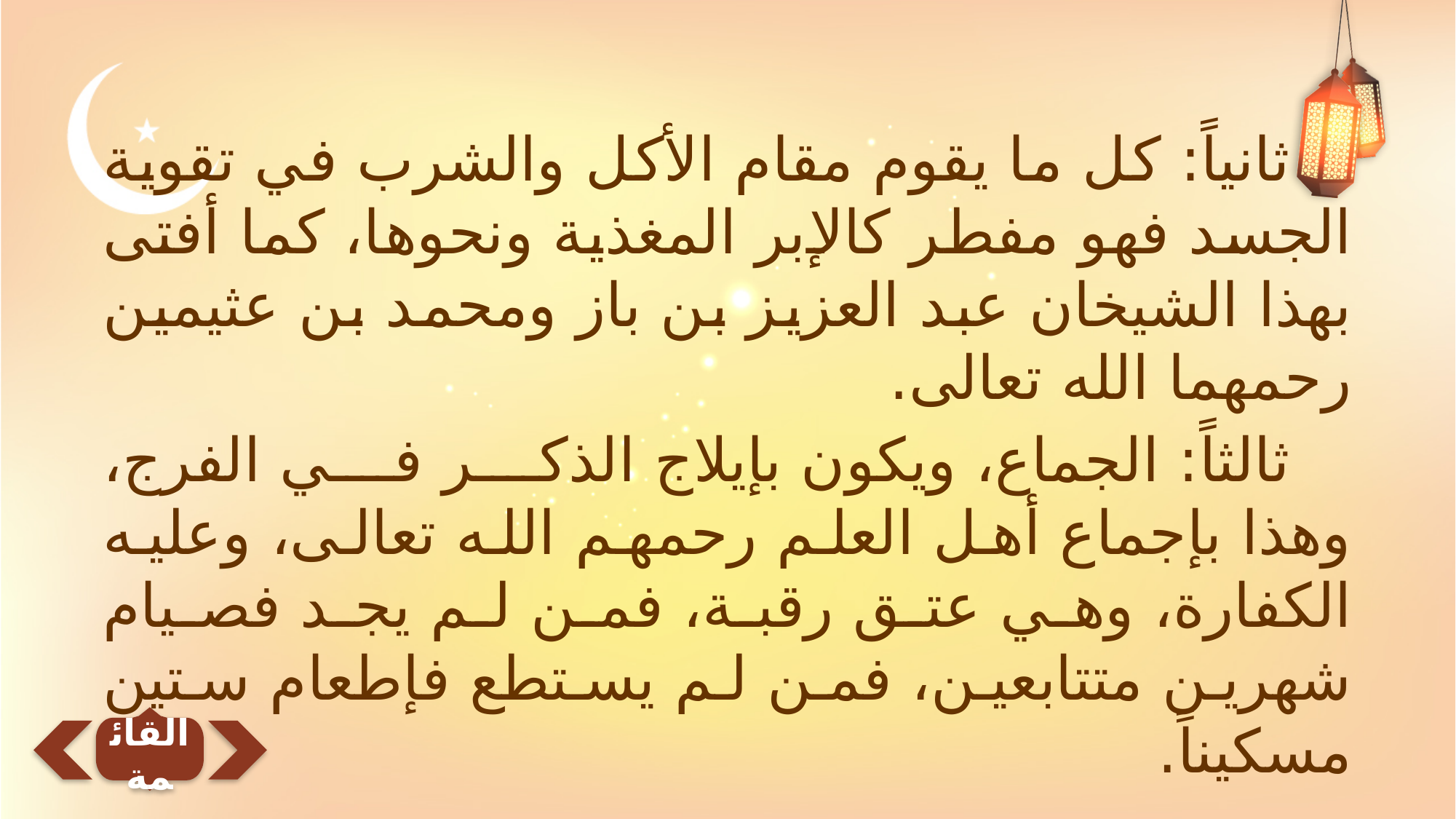

ثانياً: كل ما يقوم مقام الأكل والشرب في تقوية الجسد فهو مفطر كالإبر المغذية ونحوها، كما أفتى بهذا الشيخان عبد العزيز بن باز ومحمد بن عثيمين رحمهما الله تعالى.
 ثالثاً: الجماع، ويكون بإيلاج الذكر في الفرج، وهذا بإجماع أهل العلم رحمهم الله تعالى، وعليه الكفارة، وهي عتق رقبة، فمن لم يجد فصيام شهرين متتابعين، فمن لم يستطع فإطعام ستين مسكيناً.